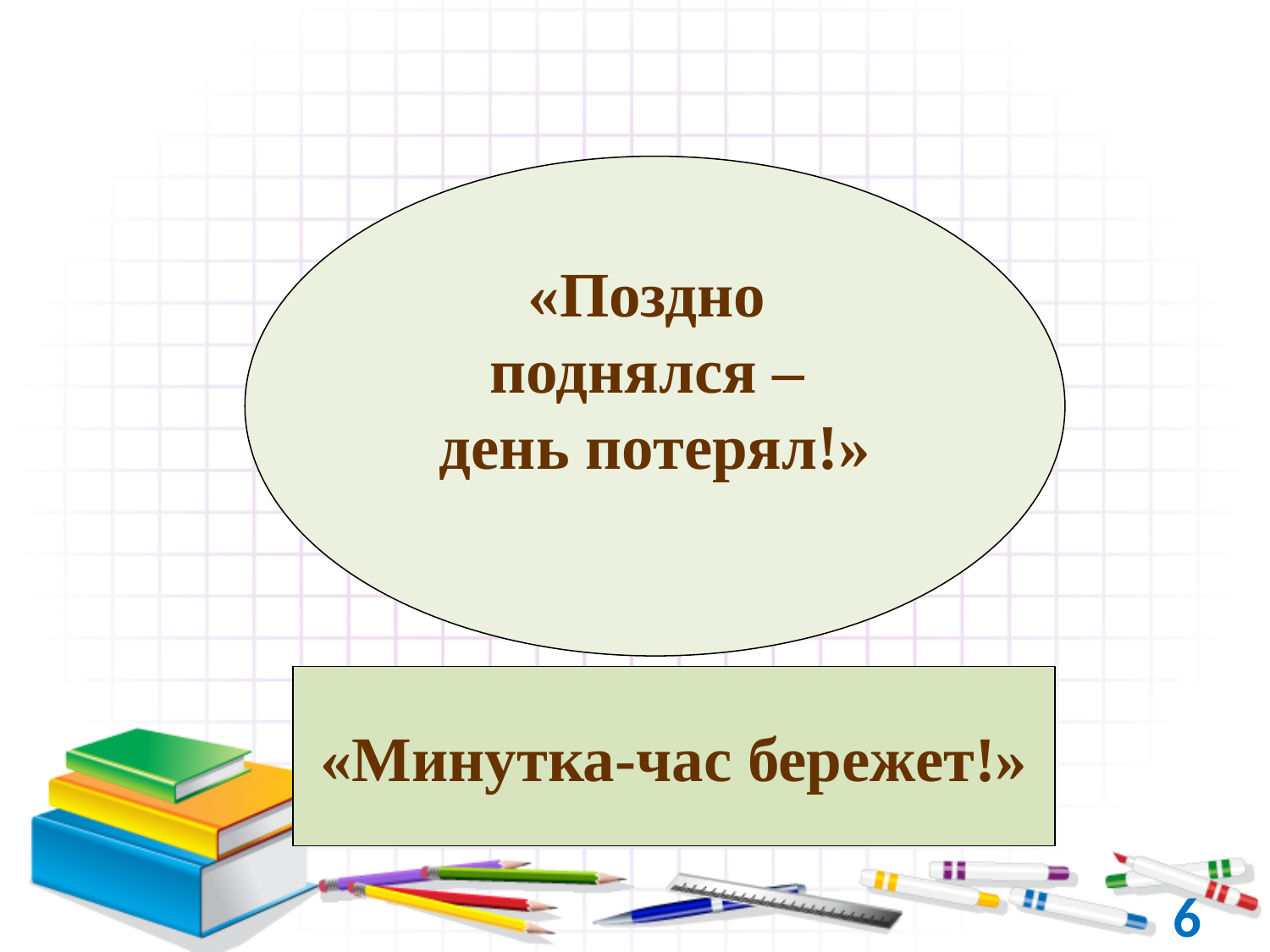

«Поздно
поднялся –
день потерял!»

# «Минутка-час бережет!»
6